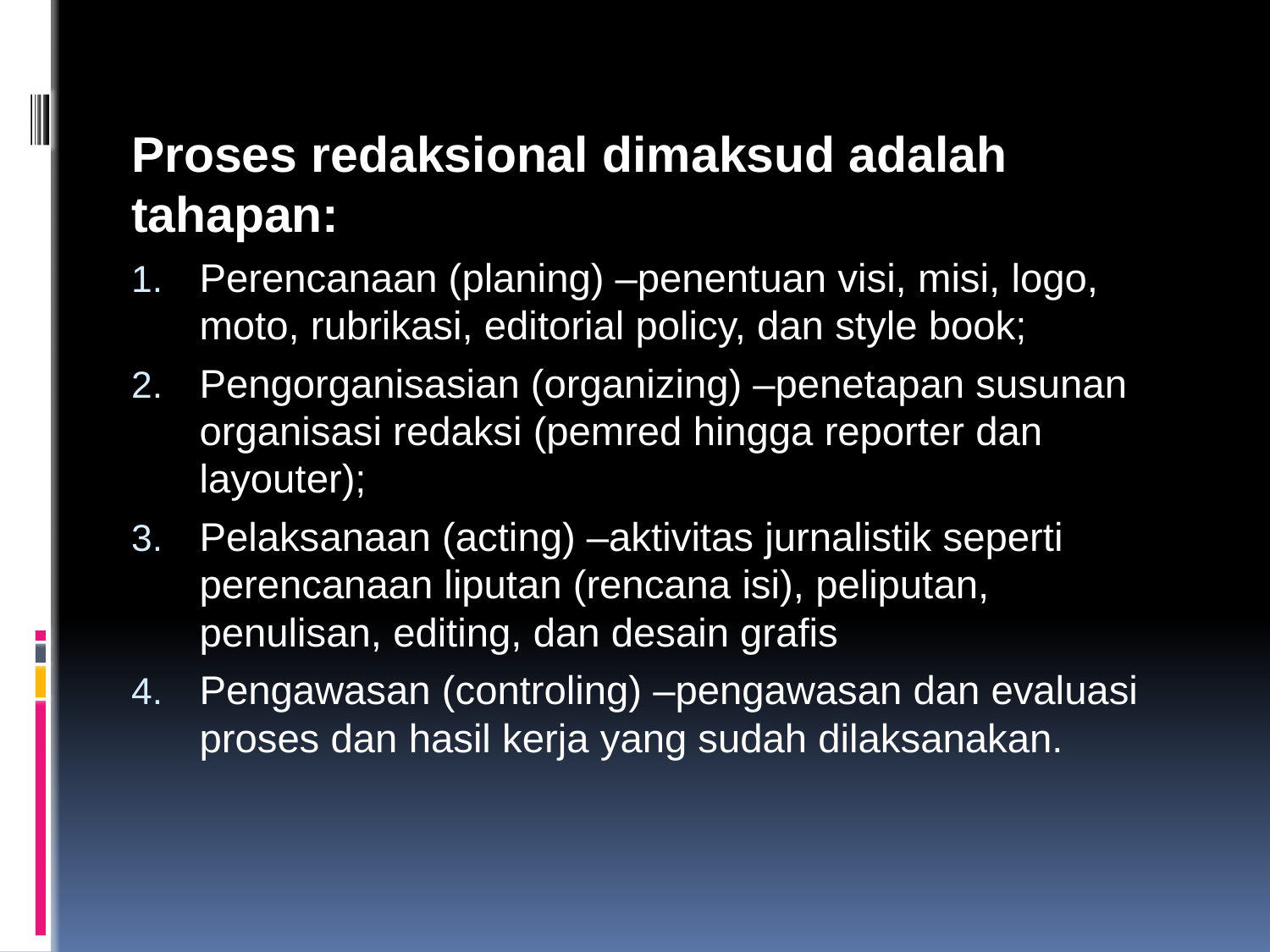

Proses redaksional dimaksud adalah tahapan:
Perencanaan (planing) –penentuan visi, misi, logo, moto, rubrikasi, editorial policy, dan style book;
Pengorganisasian (organizing) –penetapan susunan organisasi redaksi (pemred hingga reporter dan layouter);
Pelaksanaan (acting) –aktivitas jurnalistik seperti perencanaan liputan (rencana isi), peliputan, penulisan, editing, dan desain grafis
Pengawasan (controling) –pengawasan dan evaluasi proses dan hasil kerja yang sudah dilaksanakan.